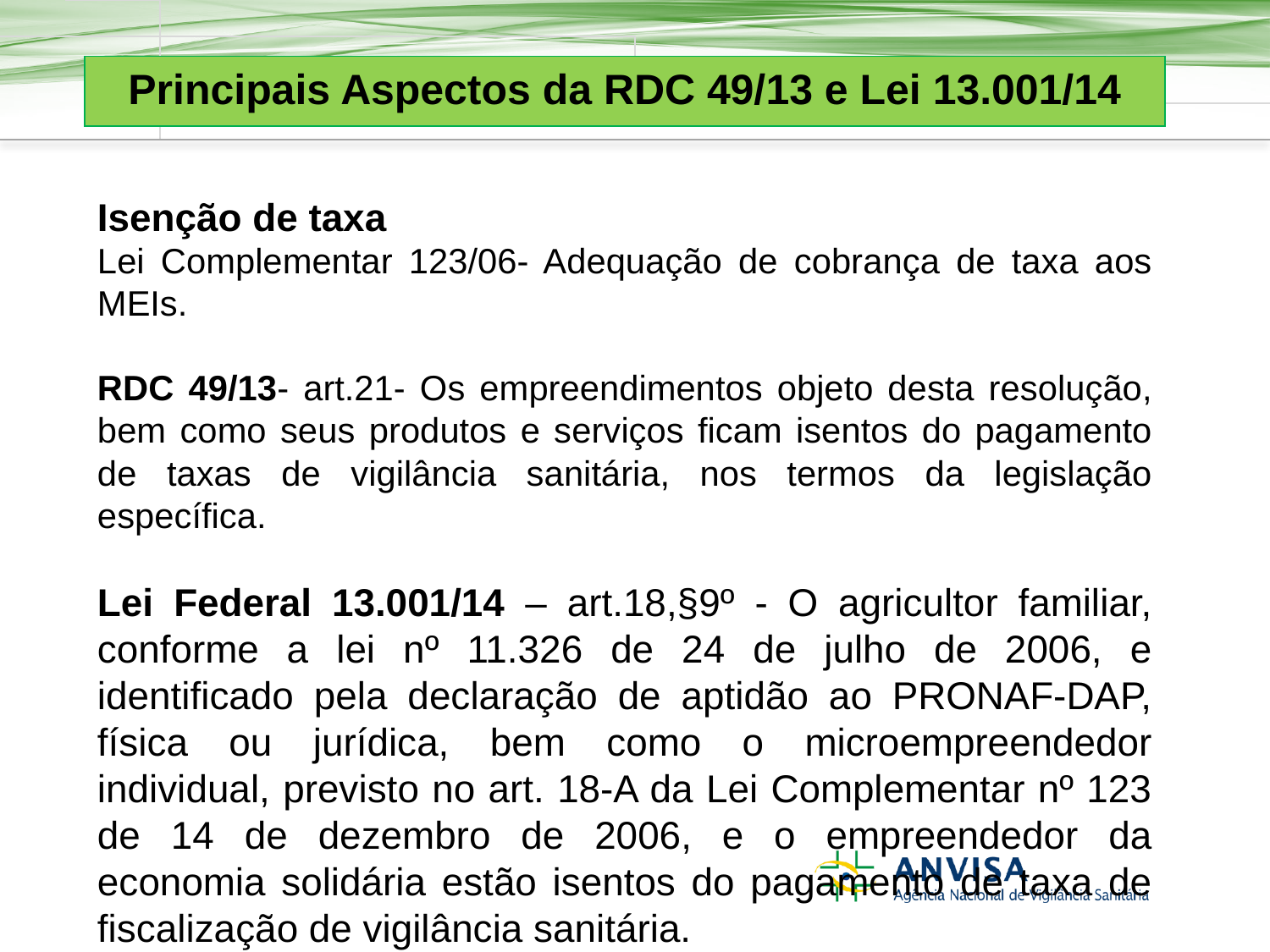

Principais Aspectos da RDC 49/13 e Lei 13.001/14
Isenção de taxa
Lei Complementar 123/06- Adequação de cobrança de taxa aos MEIs.

RDC 49/13- art.21- Os empreendimentos objeto desta resolução, bem como seus produtos e serviços ficam isentos do pagamento de taxas de vigilância sanitária, nos termos da legislação específica.

Lei Federal 13.001/14 – art.18,§9º - O agricultor familiar, conforme a lei nº 11.326 de 24 de julho de 2006, e identificado pela declaração de aptidão ao PRONAF-DAP, física ou jurídica, bem como o microempreendedor individual, previsto no art. 18-A da Lei Complementar nº 123 de 14 de dezembro de 2006, e o empreendedor da economia solidária estão isentos do pagamento de taxa de fiscalização de vigilância sanitária.